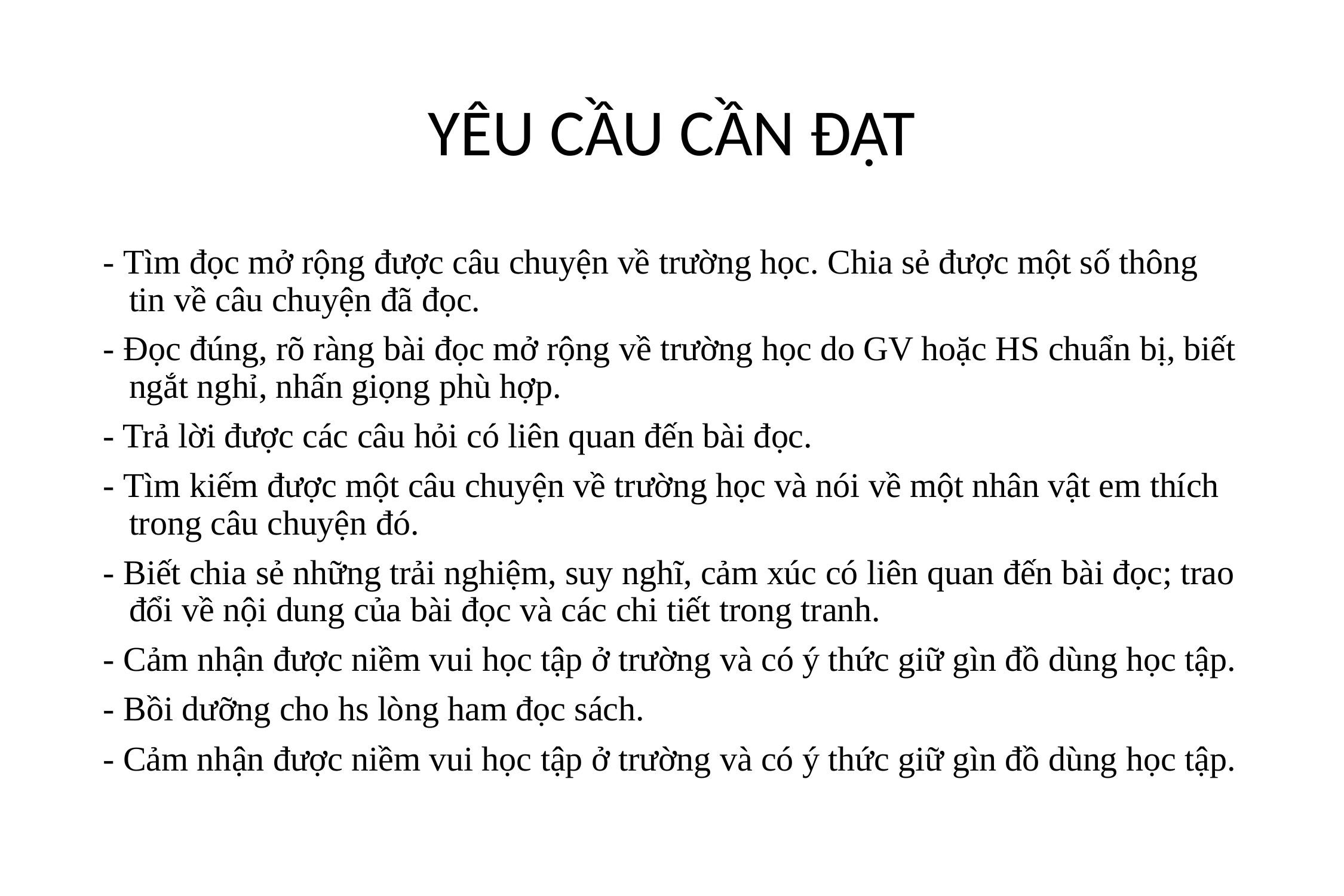

# YÊU CẦU CẦN ĐẠT
- Tìm đọc mở rộng được câu chuyện về trường học. Chia sẻ được một số thông tin về câu chuyện đã đọc.
- Đọc đúng, rõ ràng bài đọc mở rộng về trường học do GV hoặc HS chuẩn bị, biết ngắt nghỉ, nhấn giọng phù hợp.
- Trả lời được các câu hỏi có liên quan đến bài đọc.
- Tìm kiếm được một câu chuyện về trường học và nói về một nhân vật em thích trong câu chuyện đó.
- Biết chia sẻ những trải nghiệm, suy nghĩ, cảm xúc có liên quan đến bài đọc; trao đổi về nội dung của bài đọc và các chi tiết trong tranh.
- Cảm nhận được niềm vui học tập ở trường và có ý thức giữ gìn đồ dùng học tập.
- Bồi dưỡng cho hs lòng ham đọc sách.
- Cảm nhận được niềm vui học tập ở trường và có ý thức giữ gìn đồ dùng học tập.